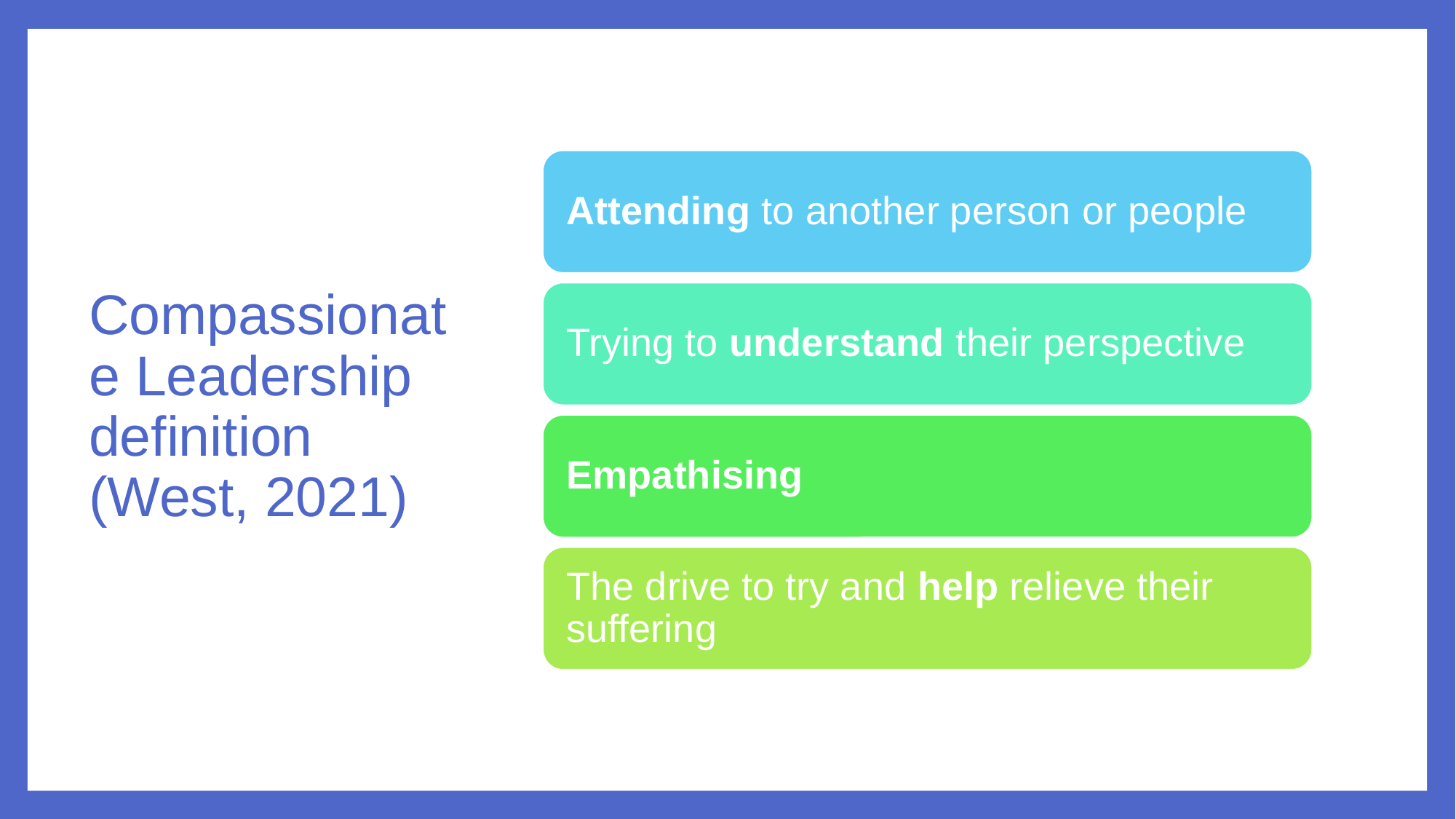

# Compassionate Leadership definition (West, 2021)
Attending to another person or people
Trying to understand their perspective
Empathising
The drive to try and help relieve their suffering